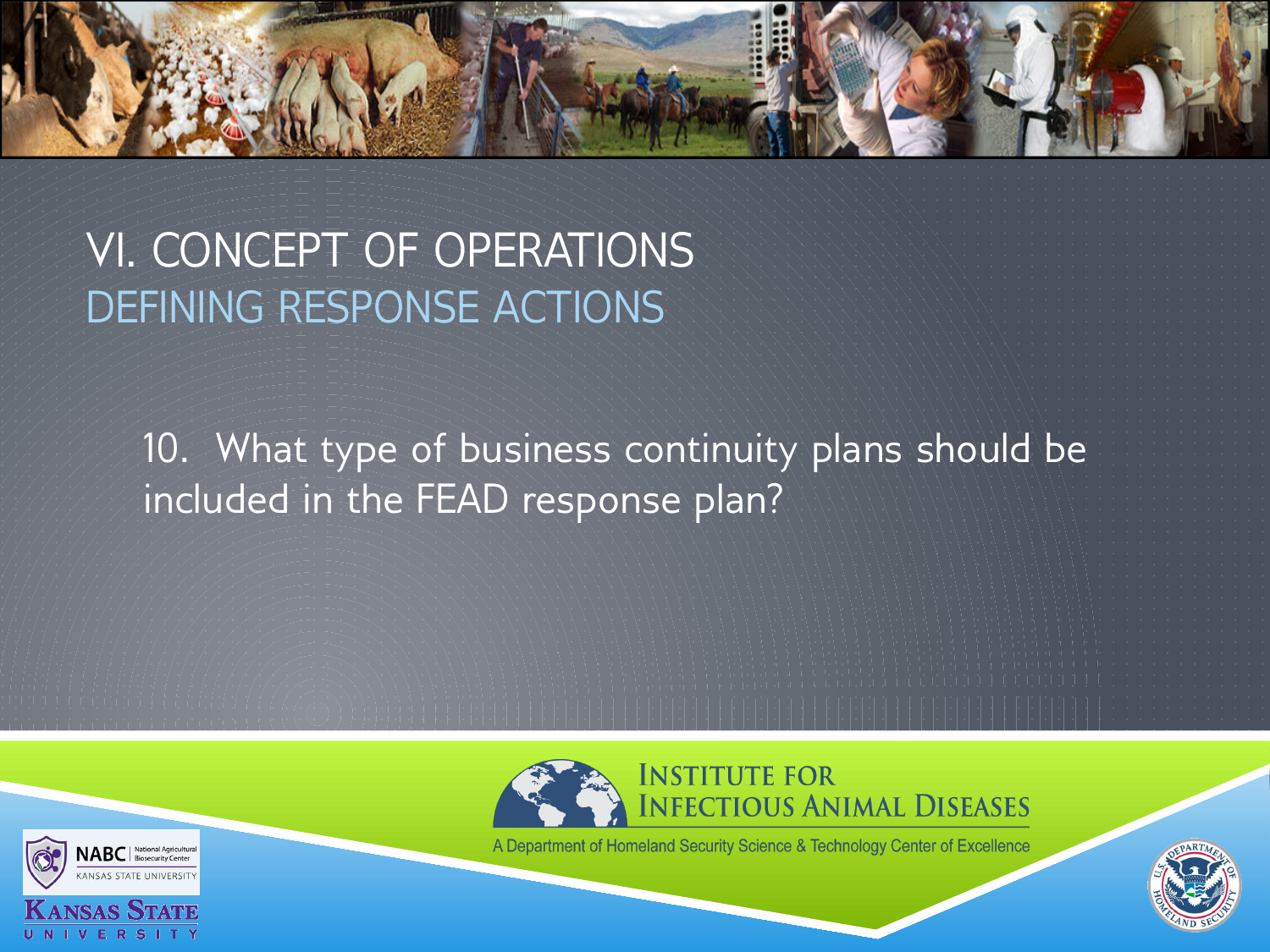

# VI. Concept of Operations DEFINING RESPONSE ACTIONS
10.  What type of business continuity plans should be included in the FEAD response plan?